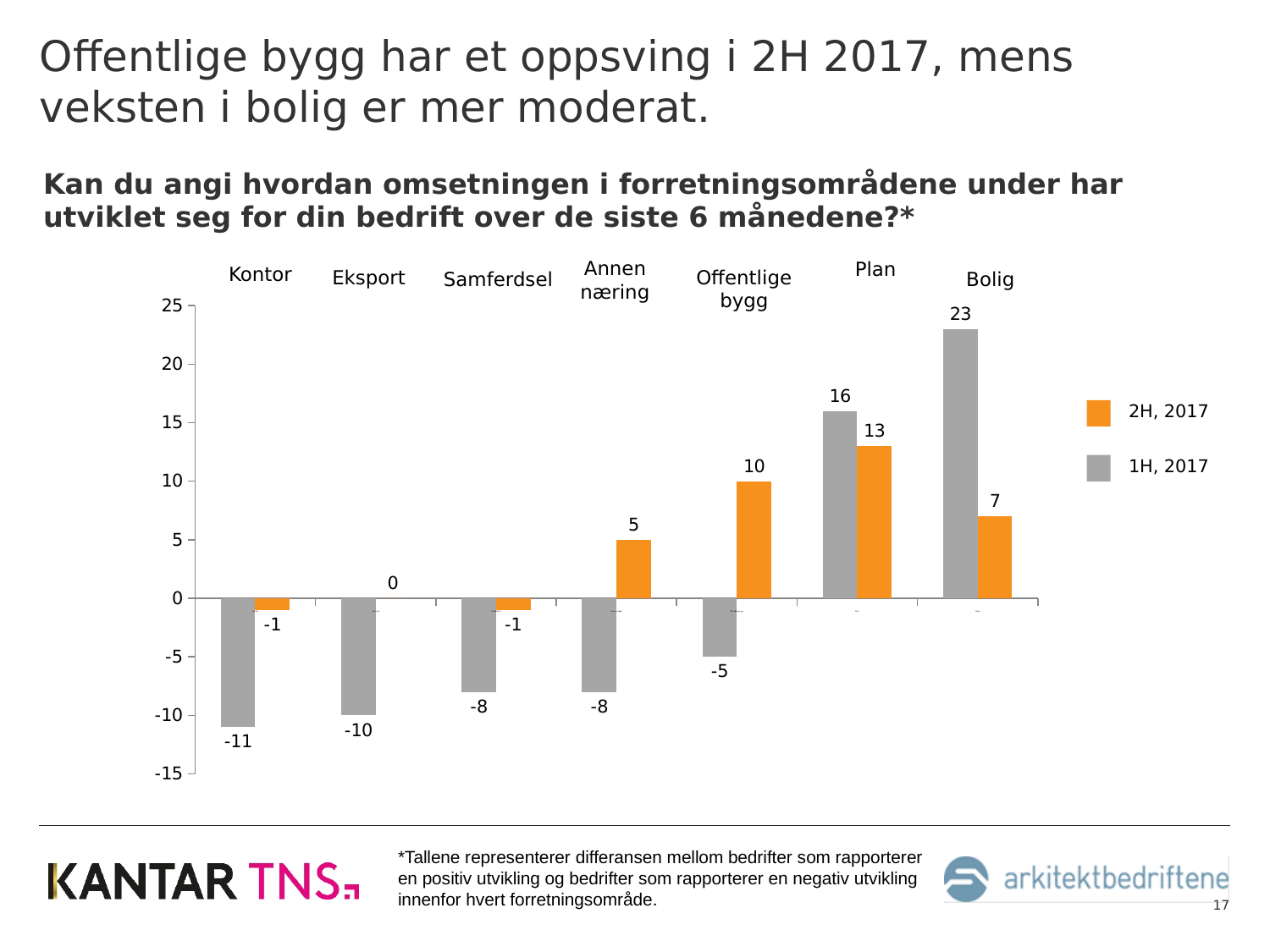

# Offentlige bygg har et oppsving i 2H 2017, mens veksten i bolig er mer moderat.
Kan du angi hvordan omsetningen i forretningsområdene under har utviklet seg for din bedrift over de siste 6 månedene?*
Annen næring
Plan
Kontor
Eksport
Offentlige bygg
Bolig
Samferdsel

### Chart

| Category |  |  |
|---|---|---|
| Kontor | -11.0 | -1.0 |
| Eksport | -10.0 | 0.0 |
| Samferdsel  | -8.0 | -1.0 |
| Annen næring | -8.0 | 5.0 |
| Offentlige bygg | -5.0 | 10.0 |
| Plan | 16.0 | 13.0 |
| Bolig | 23.0 | 7.0 |
2H, 2017

1H, 2017

*Tallene representerer differansen mellom bedrifter som rapporterer en positiv utvikling og bedrifter som rapporterer en negativ utvikling innenfor hvert forretningsområde.
17